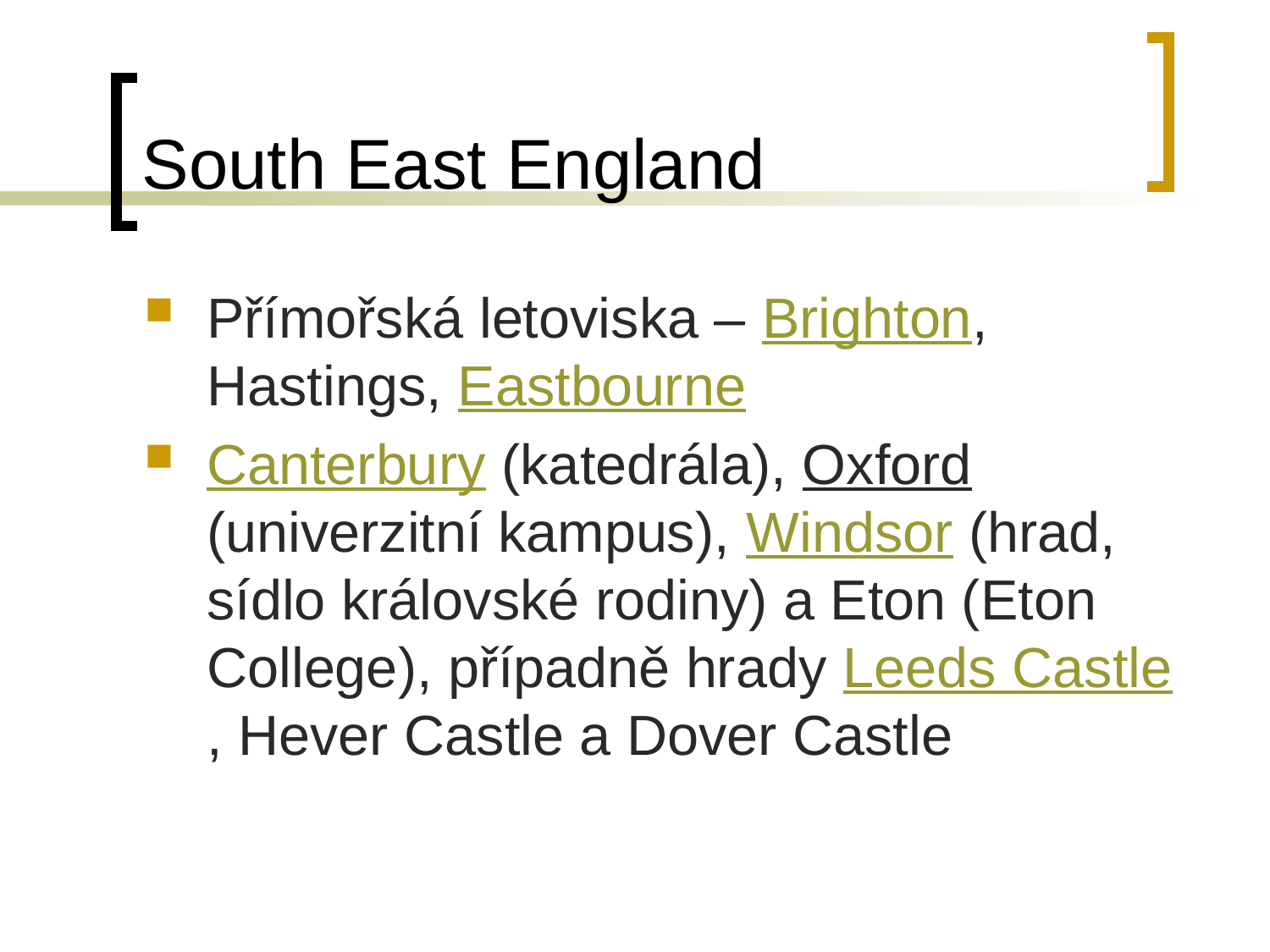

# South East England
Přímořská letoviska – Brighton, Hastings, Eastbourne
Canterbury (katedrála), Oxford (univerzitní kampus), Windsor (hrad, sídlo královské rodiny) a Eton (Eton College), případně hrady Leeds Castle, Hever Castle a Dover Castle